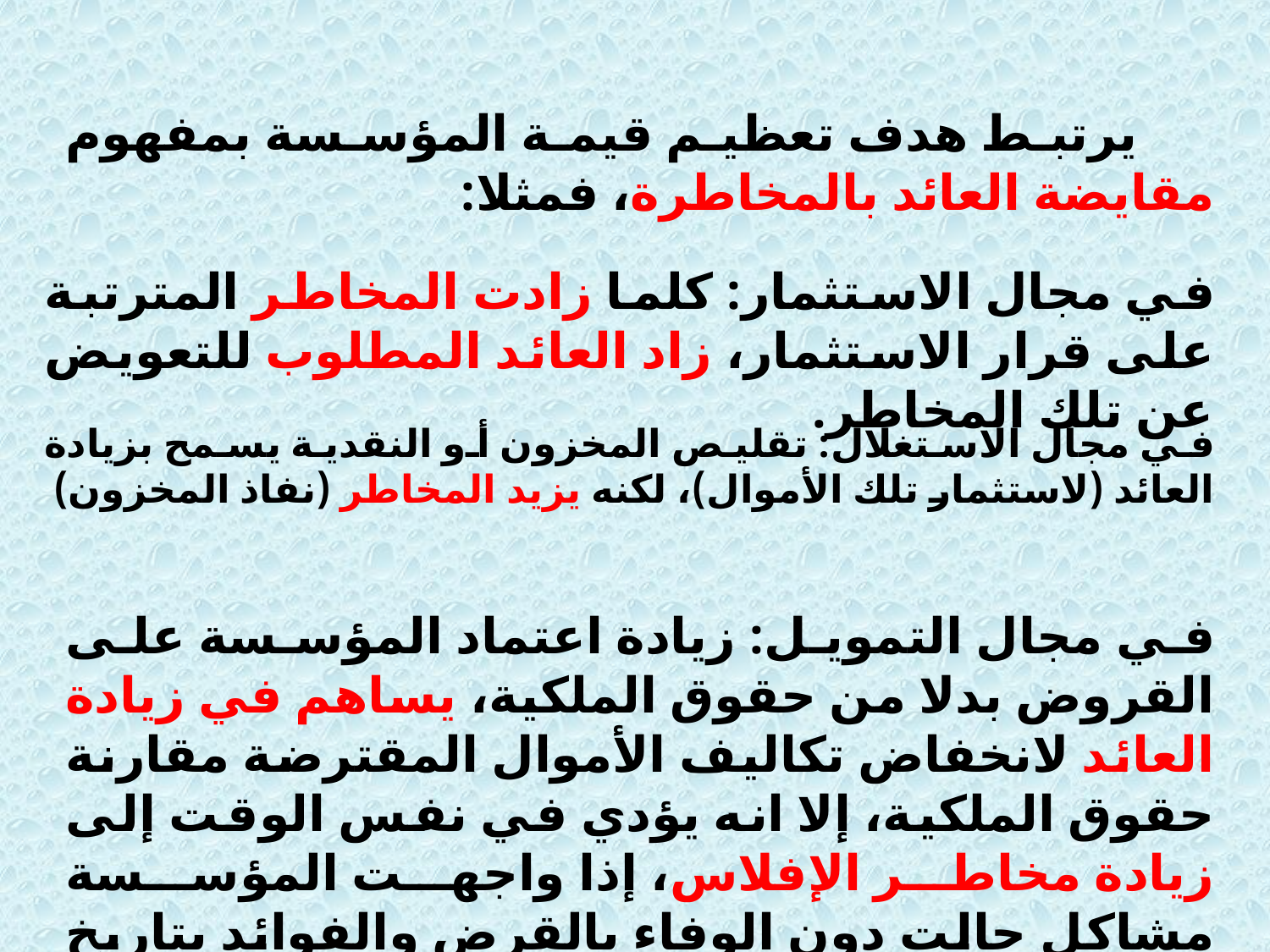

يرتبط هدف تعظيم قيمة المؤسسة بمفهوم مقايضة العائد بالمخاطرة، فمثلا:
في مجال الاستثمار: كلما زادت المخاطر المترتبة على قرار الاستثمار، زاد العائد المطلوب للتعويض عن تلك المخاطر.

في مجال الاستغلال: تقليص المخزون أو النقدية يسمح بزيادة العائد (لاستثمار تلك الأموال)، لكنه يزيد المخاطر (نفاذ المخزون)

في مجال التمويل: زيادة اعتماد المؤسسة على القروض بدلا من حقوق الملكية، يساهم في زيادة العائد لانخفاض تكاليف الأموال المقترضة مقارنة حقوق الملكية، إلا انه يؤدي في نفس الوقت إلى زيادة مخاطر الإفلاس، إذا واجهت المؤسسة مشاكل حالت دون الوفاء بالقرض والفوائد بتاريخ استحقاقها.